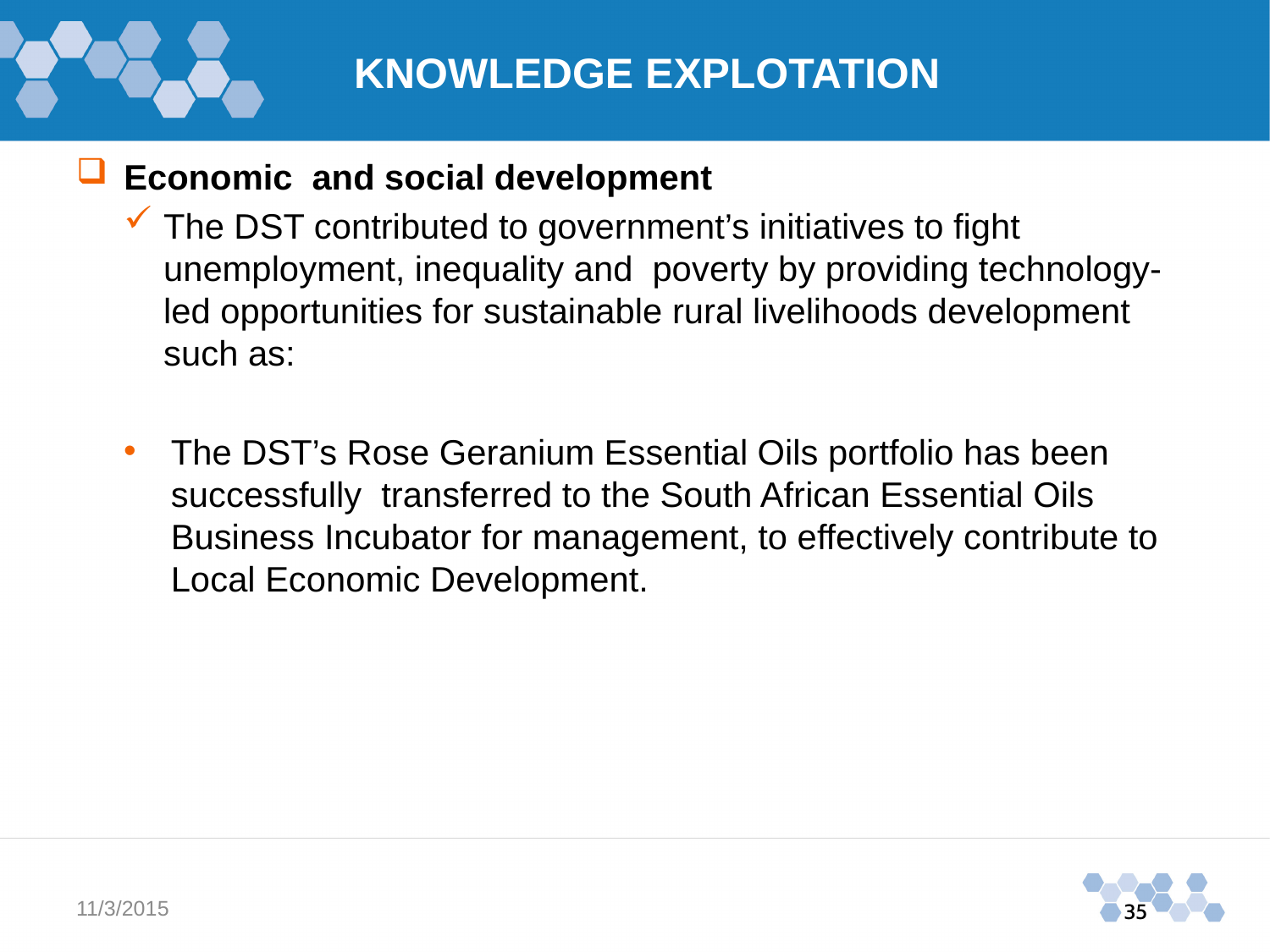

KNOWLEDGE EXPLOTATION

Economic  and social development
The DST contributed to government’s initiatives to fight unemployment, inequality and  poverty by providing technology-led opportunities for sustainable rural livelihoods development such as:

The DST’s Rose Geranium Essential Oils portfolio has been         successfully  transferred to the South African Essential Oils Business Incubator for management, to effectively contribute to Local Economic Development.

11/3/2015
35